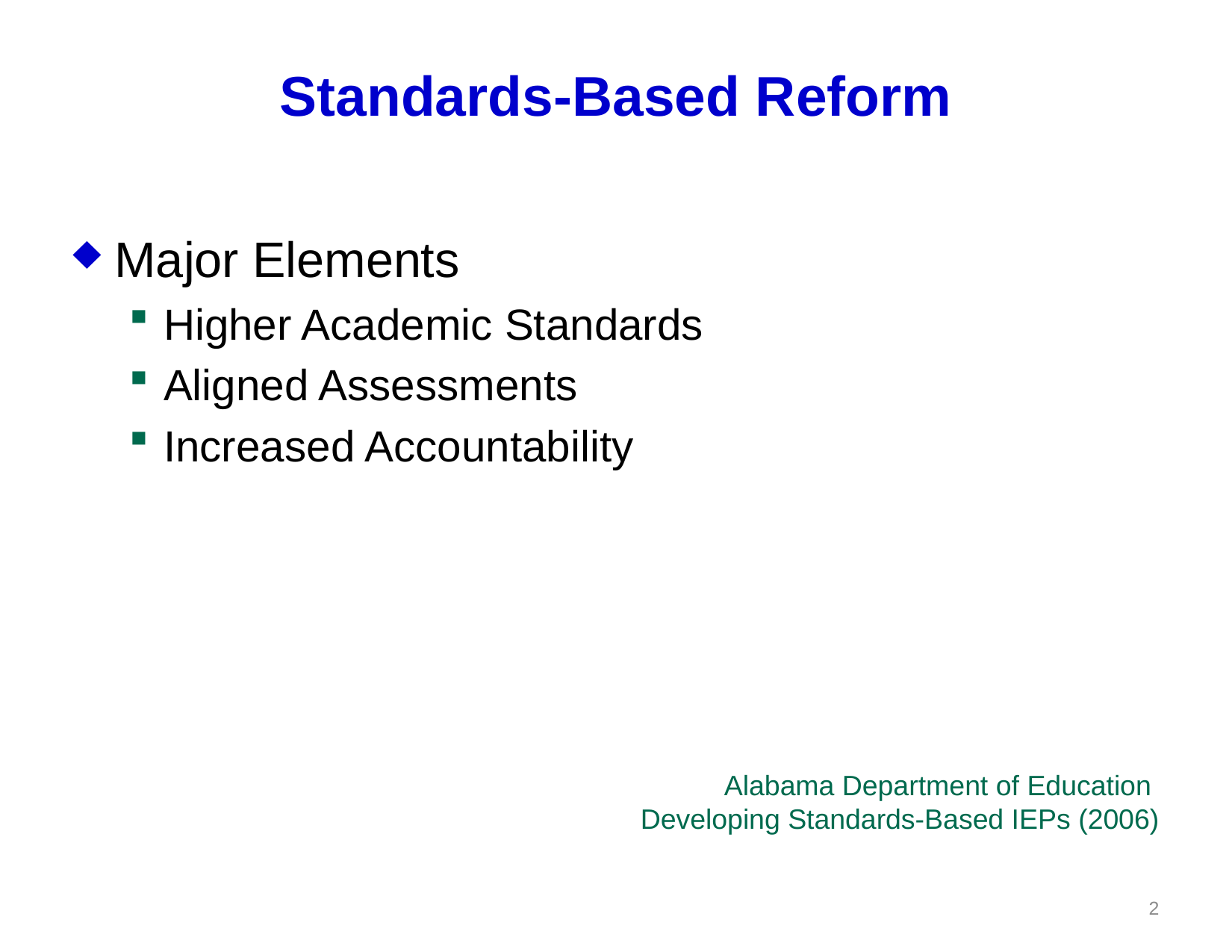

# Standards-Based Reform
Major Elements
Higher Academic Standards
Aligned Assessments
Increased Accountability

Alabama Department of Education
Developing Standards-Based IEPs (2006)
2